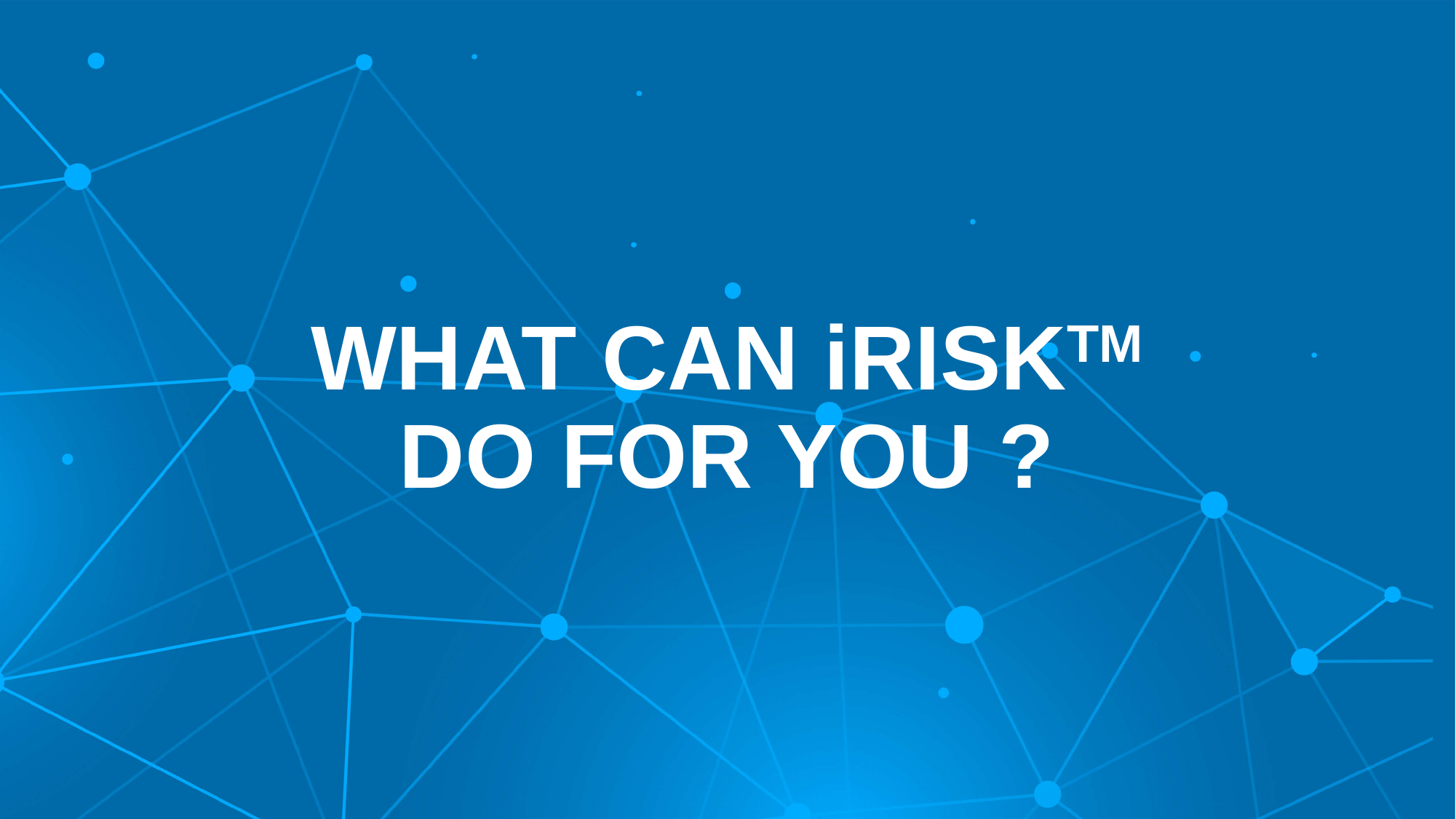

# WHAT CAN iRISKTM DO FOR YOU ?